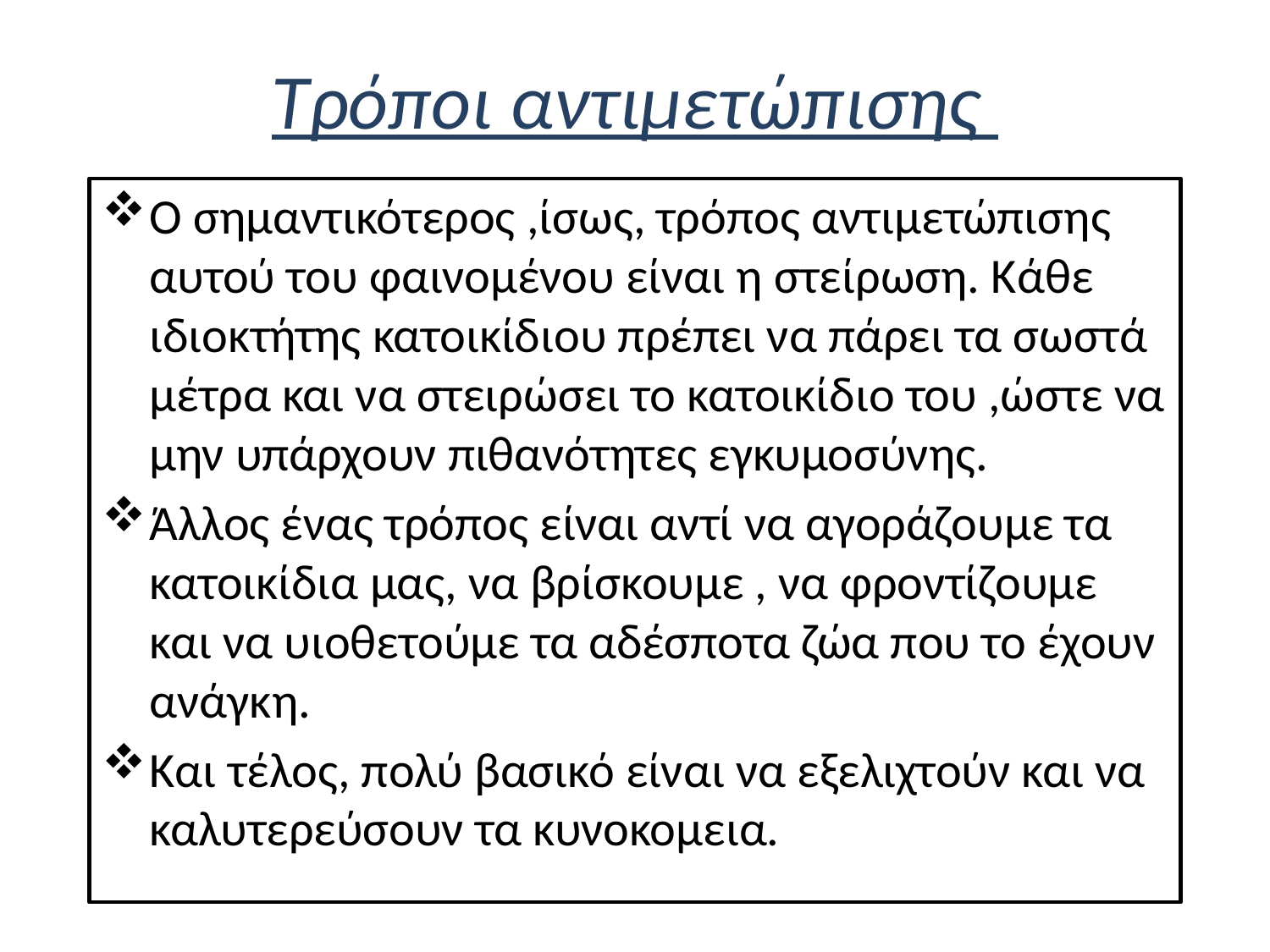

# Τρόποι αντιμετώπισης
Ο σημαντικότερος ,ίσως, τρόπος αντιμετώπισης αυτού του φαινομένου είναι η στείρωση. Κάθε ιδιοκτήτης κατοικίδιου πρέπει να πάρει τα σωστά μέτρα και να στειρώσει το κατοικίδιο του ,ώστε να μην υπάρχουν πιθανότητες εγκυμοσύνης.
Άλλος ένας τρόπος είναι αντί να αγοράζουμε τα κατοικίδια μας, να βρίσκουμε , να φροντίζουμε και να υιοθετούμε τα αδέσποτα ζώα που το έχουν ανάγκη.
Και τέλος, πολύ βασικό είναι να εξελιχτούν και να καλυτερεύσουν τα κυνοκομεια.